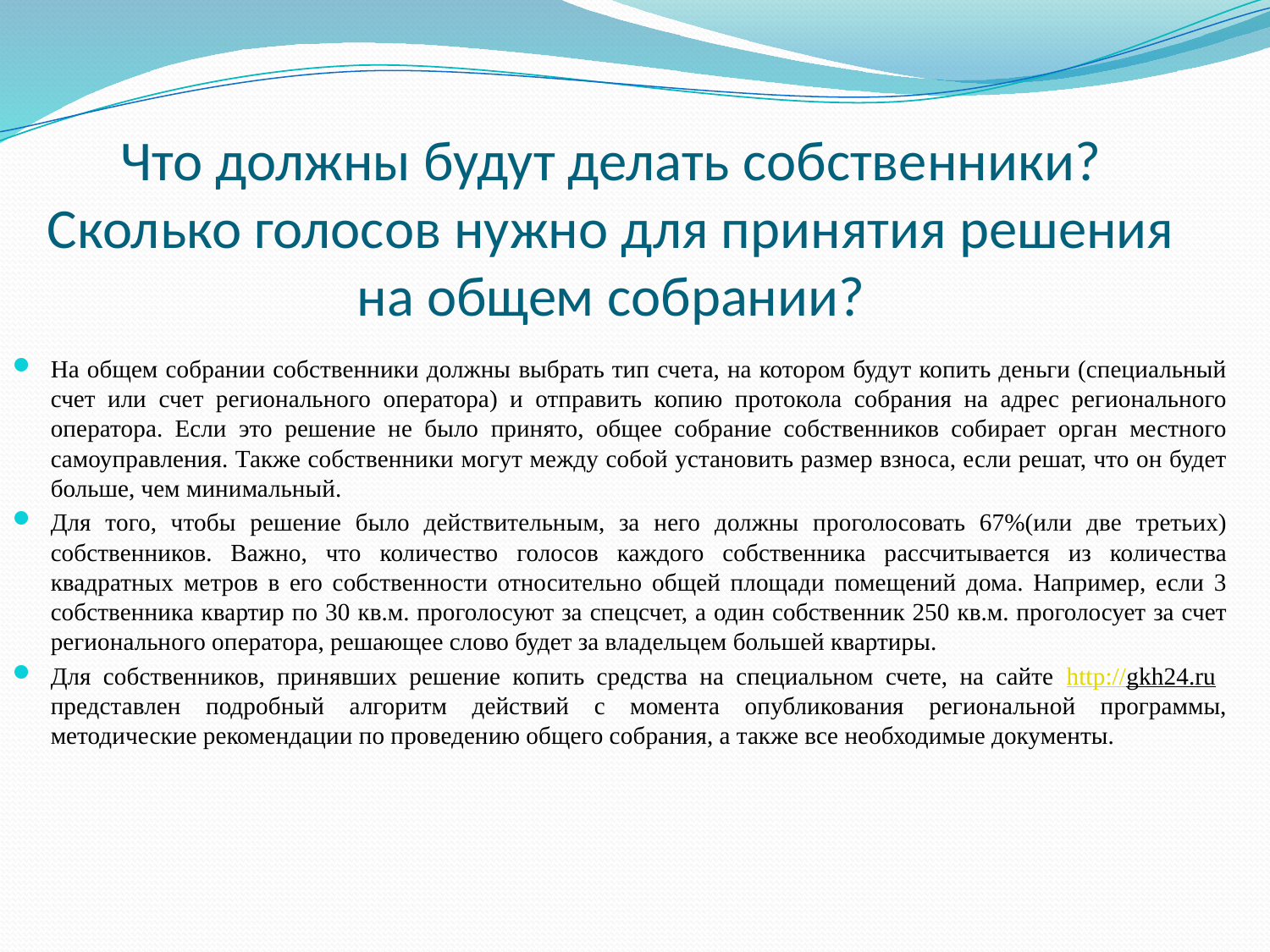

# Что должны будут делать собственники? Сколько голосов нужно для принятия решения на общем собрании?
На общем собрании собственники должны выбрать тип счета, на котором будут копить деньги (специальный счет или счет регионального оператора) и отправить копию протокола собрания на адрес регионального оператора. Если это решение не было принято, общее собрание собственников собирает орган местного самоуправления. Также собственники могут между собой установить размер взноса, если решат, что он будет больше, чем минимальный.
Для того, чтобы решение было действительным, за него должны проголосовать 67%(или две третьих) собственников. Важно, что количество голосов каждого собственника рассчитывается из количества квадратных метров в его собственности относительно общей площади помещений дома. Например, если 3 собственника квартир по 30 кв.м. проголосуют за спецсчет, а один собственник 250 кв.м. проголосует за счет регионального оператора, решающее слово будет за владельцем большей квартиры.
Для собственников, принявших решение копить средства на специальном счете, на сайте http://gkh24.ru  представлен подробный алгоритм действий с момента опубликования региональной программы, методические рекомендации по проведению общего собрания, а также все необходимые документы.